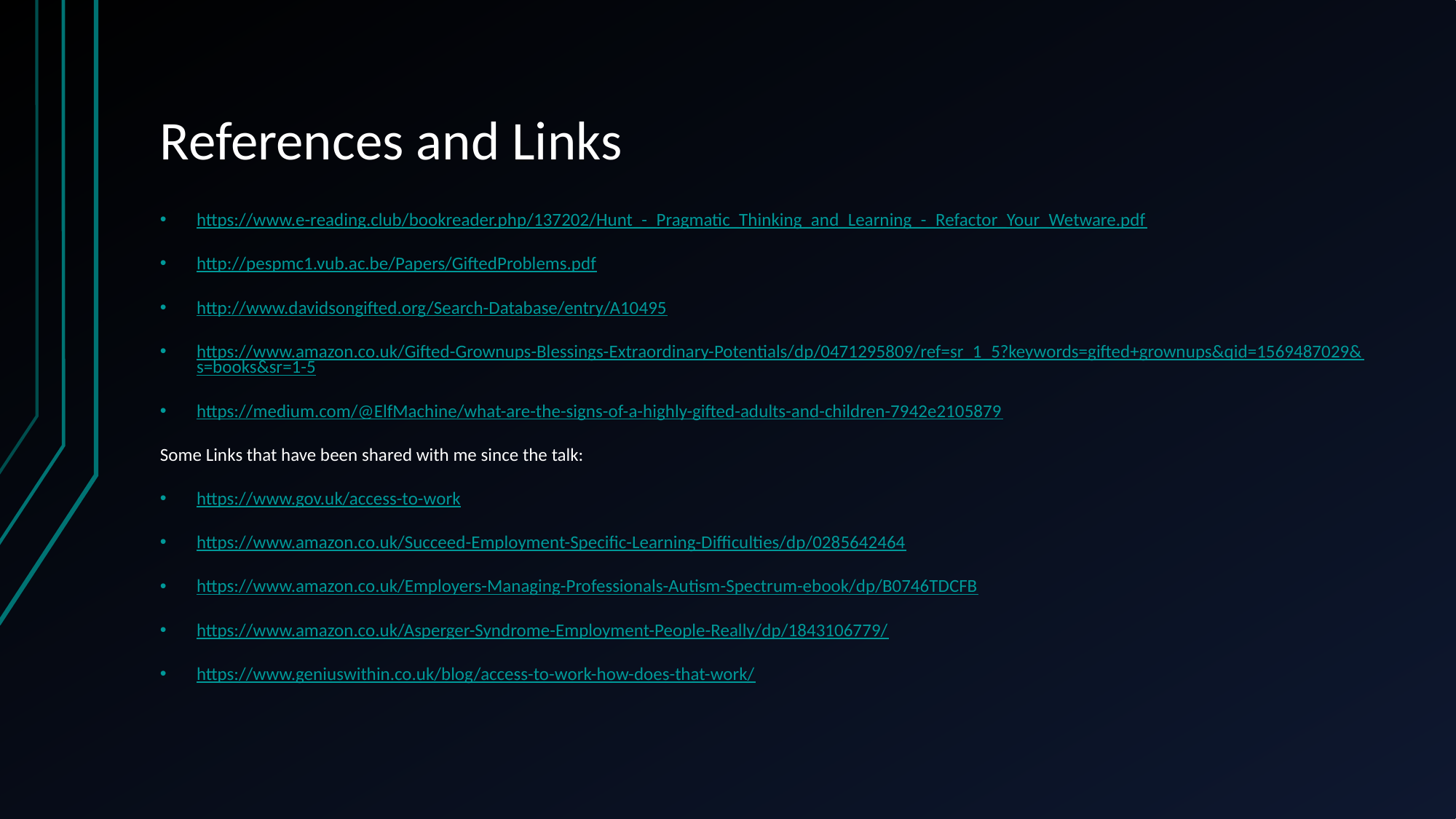

# References and Links
https://www.e-reading.club/bookreader.php/137202/Hunt_-_Pragmatic_Thinking_and_Learning_-_Refactor_Your_Wetware.pdf
http://pespmc1.vub.ac.be/Papers/GiftedProblems.pdf
http://www.davidsongifted.org/Search-Database/entry/A10495
https://www.amazon.co.uk/Gifted-Grownups-Blessings-Extraordinary-Potentials/dp/0471295809/ref=sr_1_5?keywords=gifted+grownups&qid=1569487029&s=books&sr=1-5
https://medium.com/@ElfMachine/what-are-the-signs-of-a-highly-gifted-adults-and-children-7942e2105879
Some Links that have been shared with me since the talk:
https://www.gov.uk/access-to-work
https://www.amazon.co.uk/Succeed-Employment-Specific-Learning-Difficulties/dp/0285642464
https://www.amazon.co.uk/Employers-Managing-Professionals-Autism-Spectrum-ebook/dp/B0746TDCFB
https://www.amazon.co.uk/Asperger-Syndrome-Employment-People-Really/dp/1843106779/
https://www.geniuswithin.co.uk/blog/access-to-work-how-does-that-work/